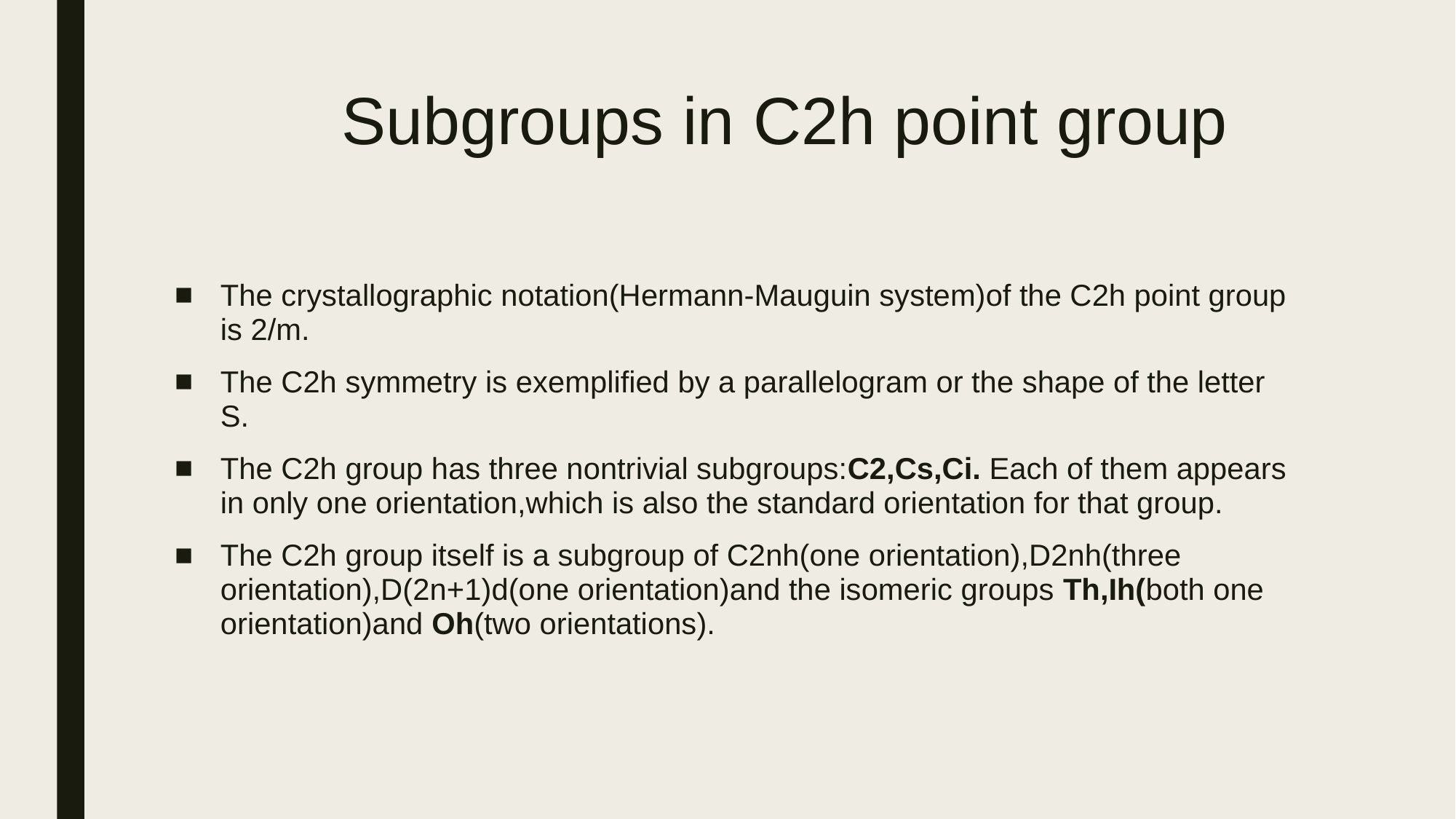

# Subgroups in C2h point group
The crystallographic notation(Hermann-Mauguin system)of the C2h point group is 2/m.
The C2h symmetry is exemplified by a parallelogram or the shape of the letter S.
The C2h group has three nontrivial subgroups:C2,Cs,Ci. Each of them appears in only one orientation,which is also the standard orientation for that group.
The C2h group itself is a subgroup of C2nh(one orientation),D2nh(three orientation),D(2n+1)d(one orientation)and the isomeric groups Th,Ih(both one orientation)and Oh(two orientations).